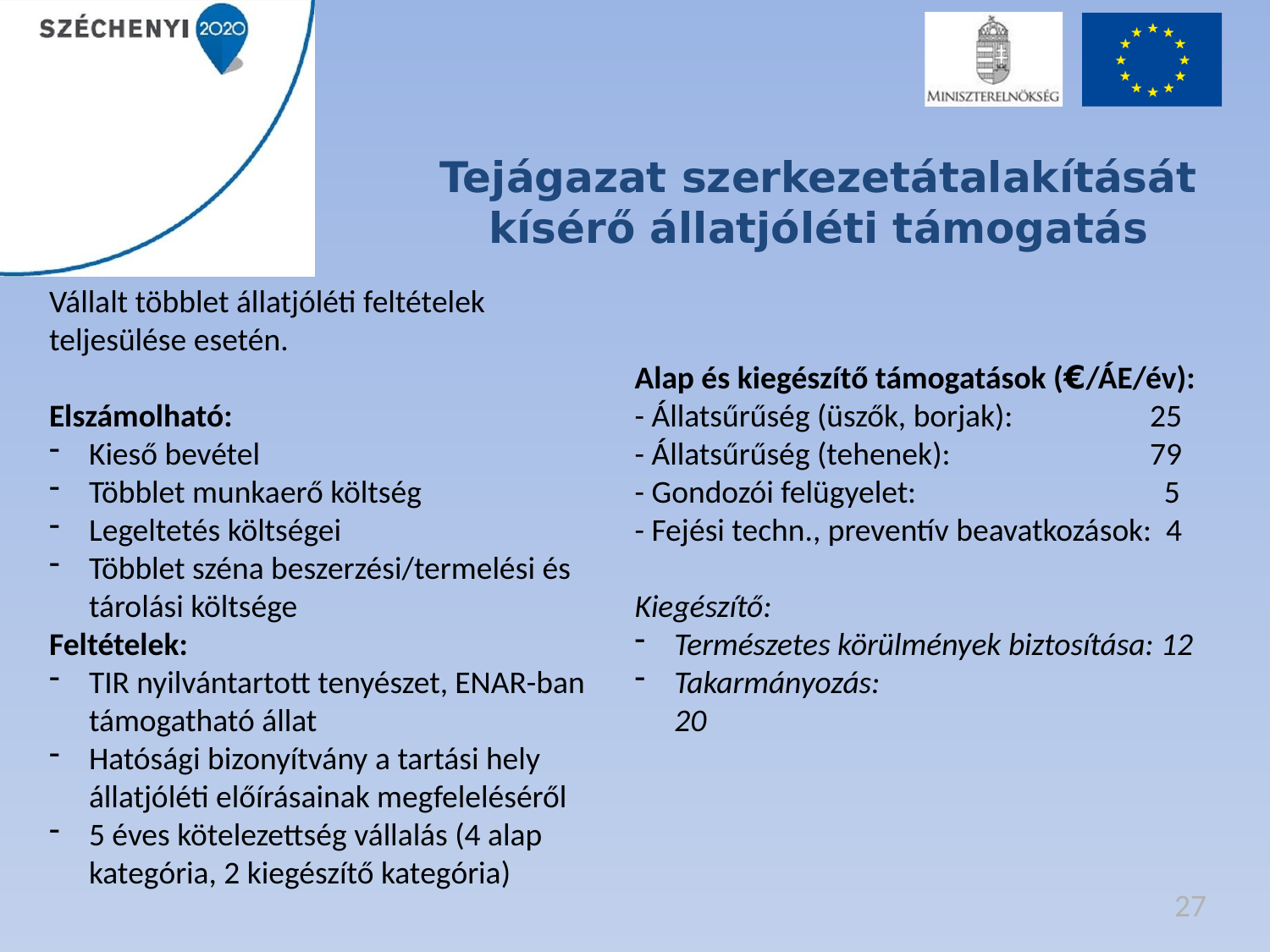

# Tejágazat szerkezetátalakítását kísérő állatjóléti támogatás
Vállalt többlet állatjóléti feltételek
teljesülése esetén.

Elszámolható:
Kieső bevétel
Többlet munkaerő költség
Legeltetés költségei
Többlet széna beszerzési/termelési és tárolási költsége
Feltételek:
TIR nyilvántartott tenyészet, ENAR-ban támogatható állat
Hatósági bizonyítvány a tartási hely állatjóléti előírásainak megfeleléséről
5 éves kötelezettség vállalás (4 alap kategória, 2 kiegészítő kategória)

Alap és kiegészítő támogatások (€/ÁE/év):
- Állatsűrűség (üszők, borjak): 	 25
- Állatsűrűség (tehenek): 		 79
- Gondozói felügyelet: 		   5
- Fejési techn., preventív beavatkozások:  4

Kiegészítő:
Természetes körülmények biztosítása: 12
Takarmányozás: 			   20
27